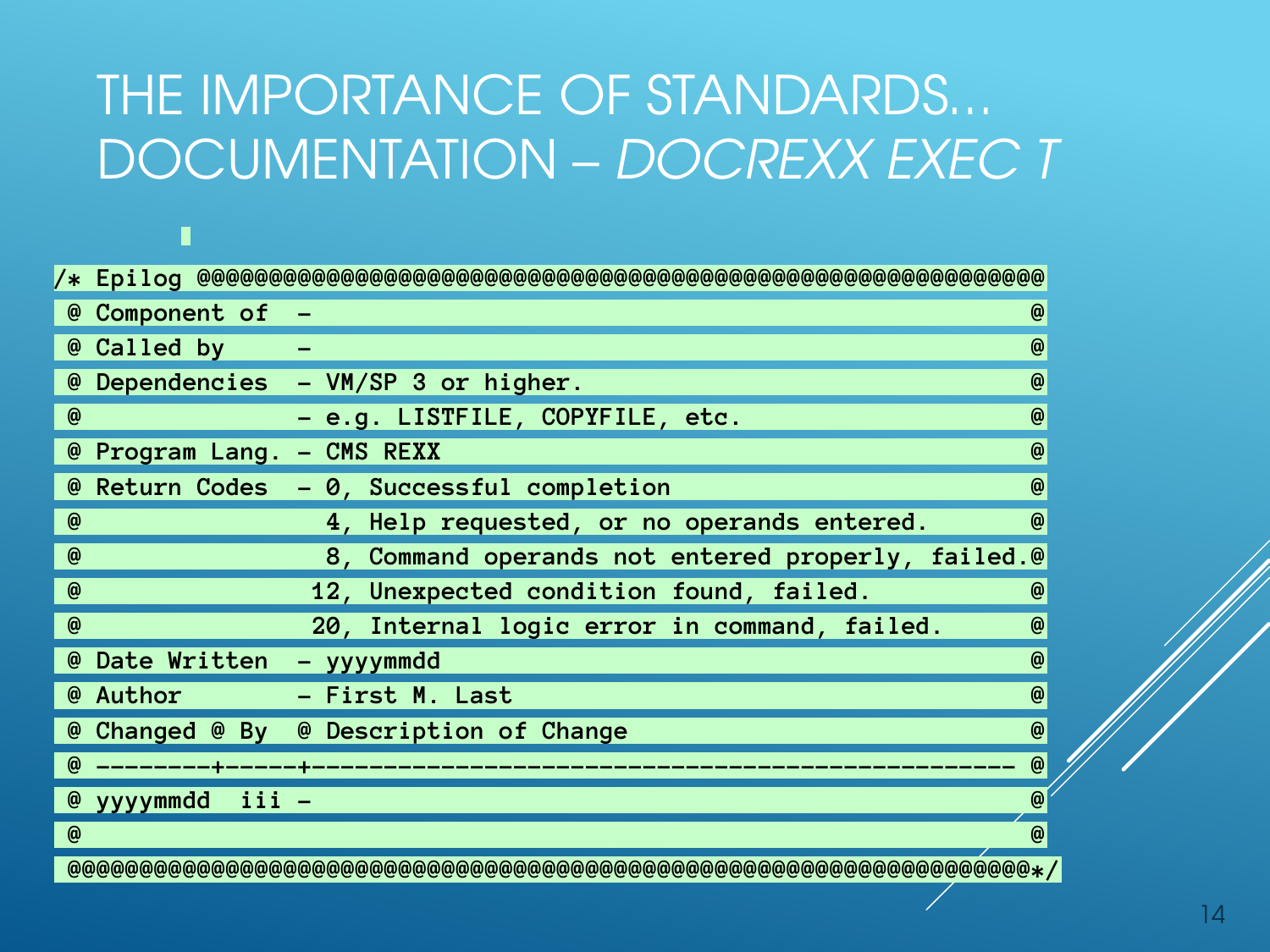

# The importance of standards… Documentation – DOCREXX EXEC T

/* Epilog @@@@@@@@@@@@@@@@@@@@@@@@@@@@@@@@@@@@@@@@@@@@@@@@@@@@@@@@@@@
 @ Component of  -                                                  @
 @ Called by     -                                                  @
 @ Dependencies  - VM/SP 3 or higher.                               @
 @               - e.g. LISTFILE, COPYFILE, etc.                    @
 @ Program Lang. - CMS REXX                                         @
 @ Return Codes  - 0, Successful completion                         @
 @                 4, Help requested, or no operands entered.       @
 @                 8, Command operands not entered properly, failed.@
 @                12, Unexpected condition found, failed.           @
 @                20, Internal logic error in command, failed.      @
 @ Date Written  - yyyymmdd                                         @
 @ Author        - First M. Last                                    @
 @ Changed @ By  @ Description of Change                            @
 @ --------+-----+------------------------------------------------- @
 @ yyyymmdd  iii -                                                  @
 @                                                                  @
 @@@@@@@@@@@@@@@@@@@@@@@@@@@@@@@@@@@@@@@@@@@@@@@@@@@@@@@@@@@@@@@@@@@*/
14